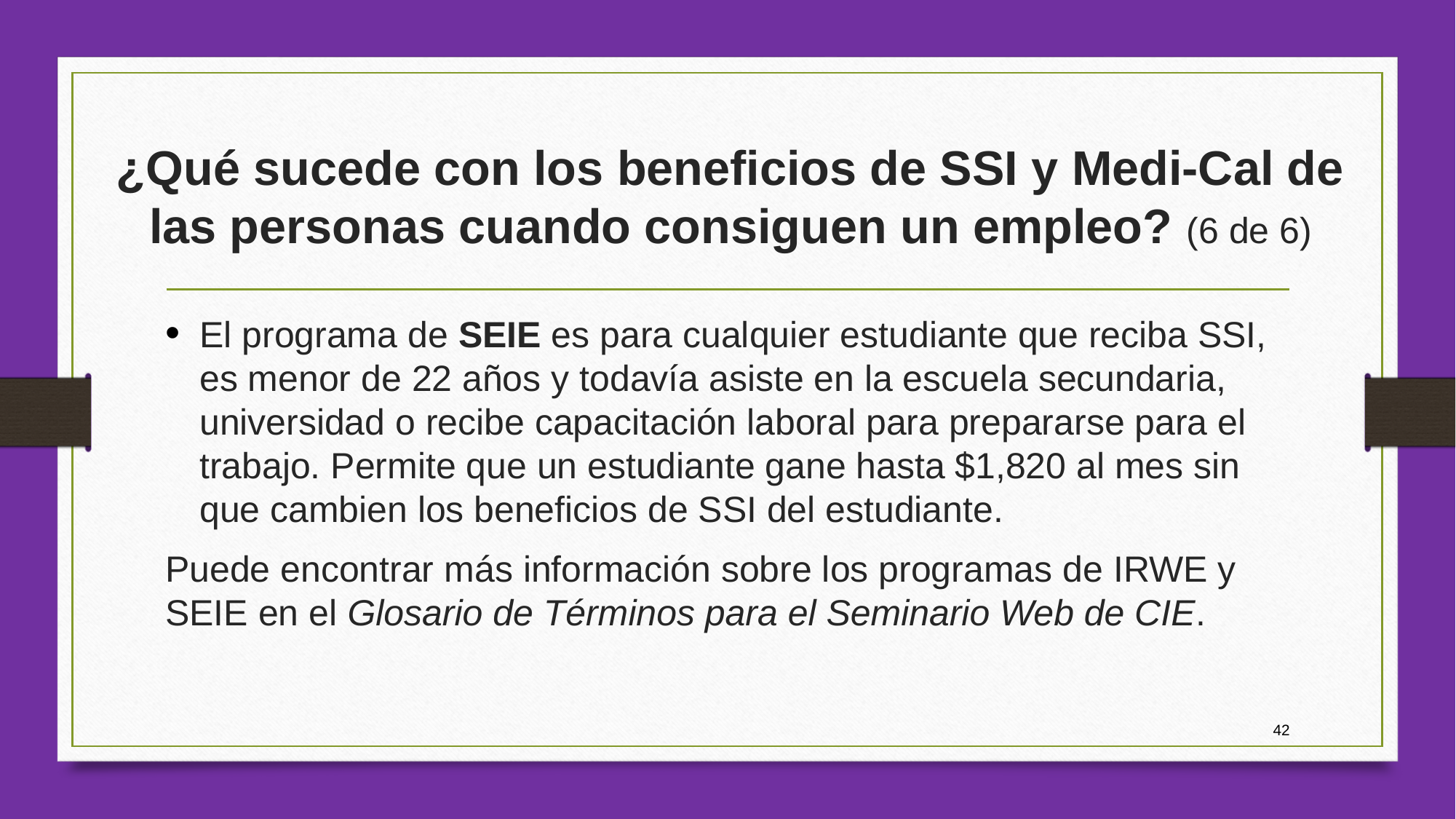

# ¿Qué sucede con los beneficios de SSI y Medi-Cal de las personas cuando consiguen un empleo? (6 de 6)
El programa de SEIE es para cualquier estudiante que reciba SSI, es menor de 22 años y todavía asiste en la escuela secundaria, universidad o recibe capacitación laboral para prepararse para el trabajo. Permite que un estudiante gane hasta $1,820 al mes sin que cambien los beneficios de SSI del estudiante.
Puede encontrar más información sobre los programas de IRWE y SEIE en el Glosario de Términos para el Seminario Web de CIE.

42